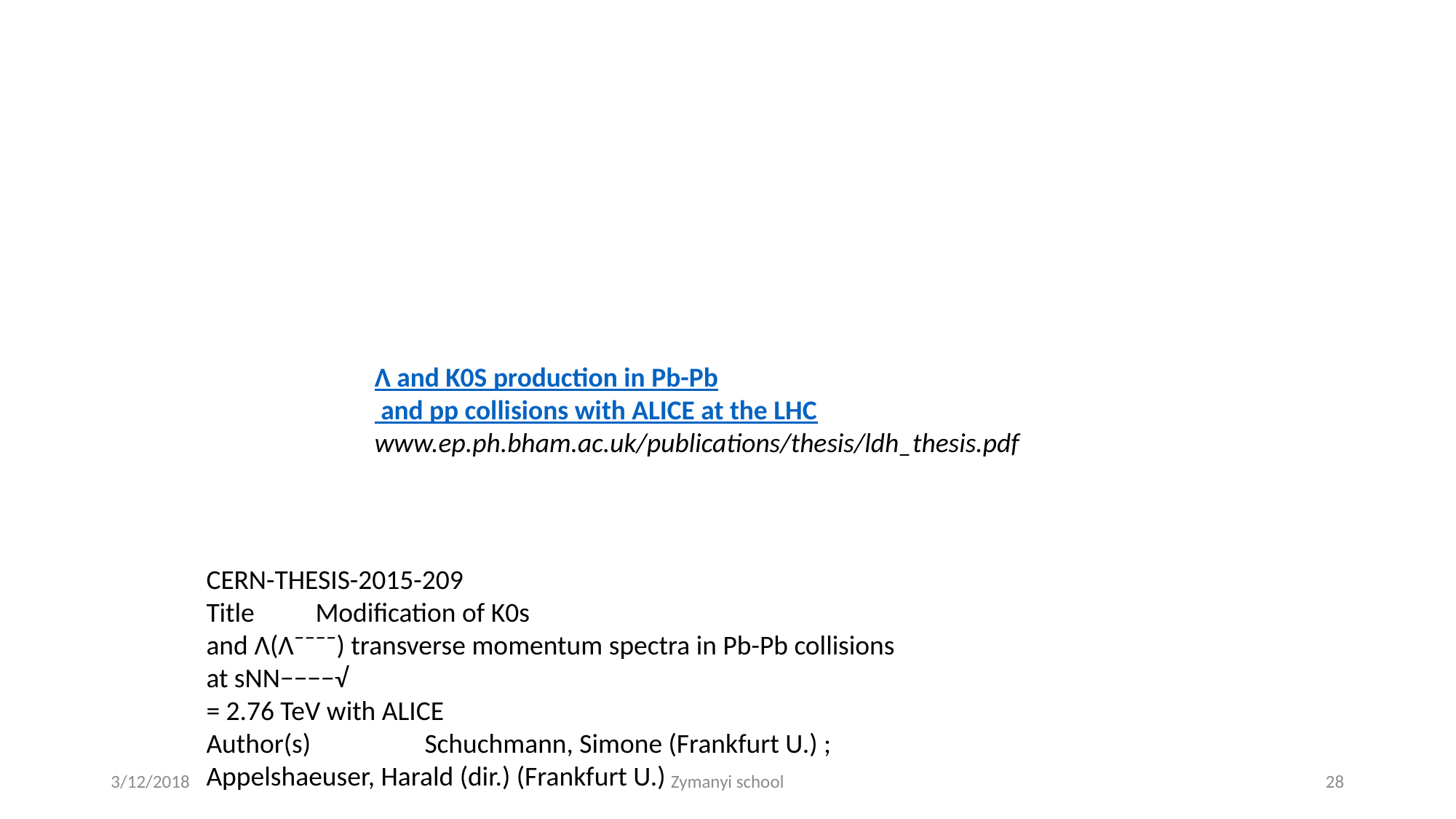

Λ and K0S production in Pb-Pb and pp collisions with ALICE at the LHC
www.ep.ph.bham.ac.uk/publications/thesis/ldh_thesis.pdf
CERN-THESIS-2015-209
Title 	Modification of K0s
and Λ(Λ¯¯¯¯) transverse momentum spectra in Pb-Pb collisions at sNN−−−−√
= 2.76 TeV with ALICE
Author(s) 	Schuchmann, Simone (Frankfurt U.) ; Appelshaeuser, Harald (dir.) (Frankfurt U.)
3/12/2018
Zymanyi school
28